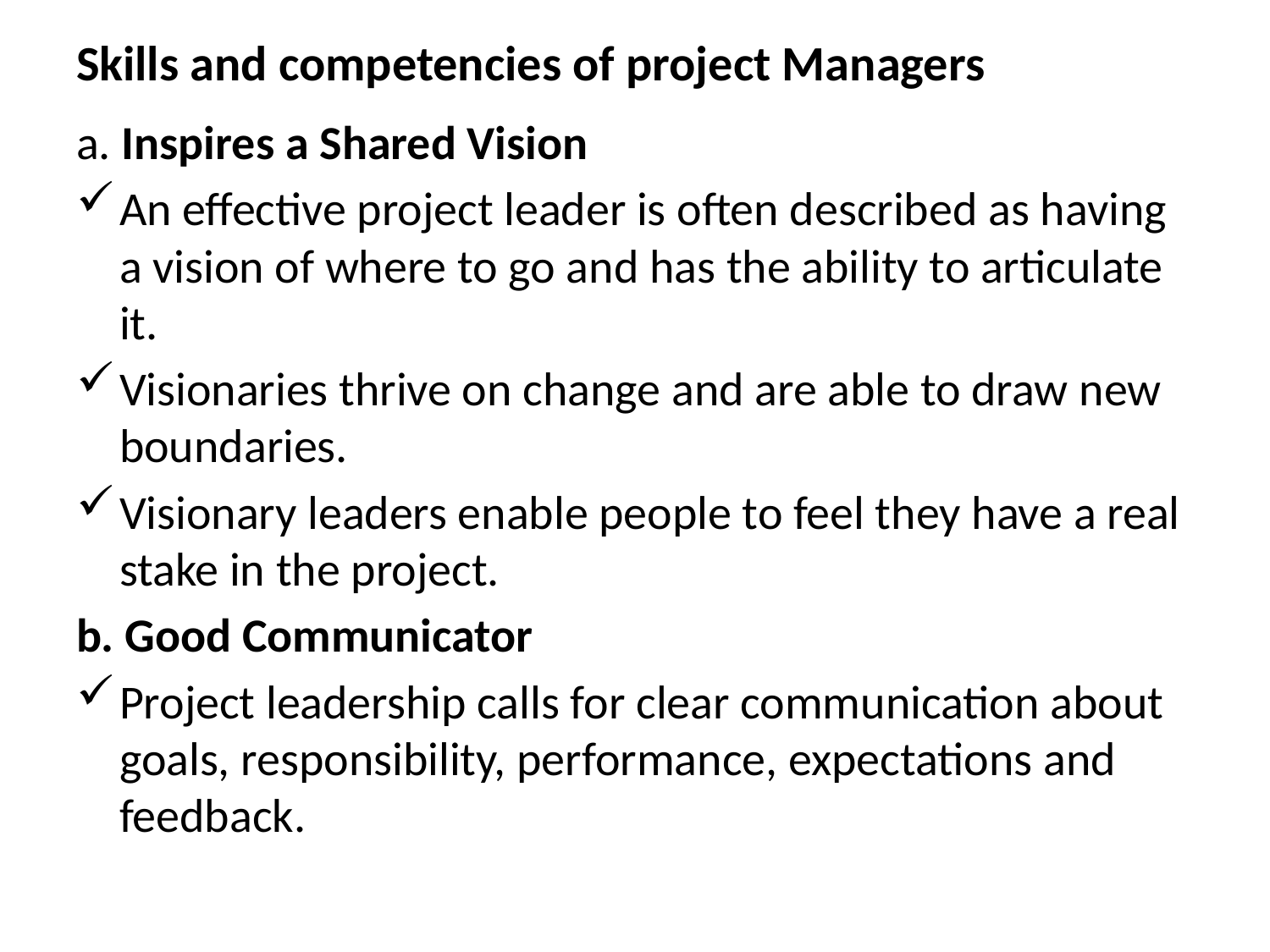

# Skills and competencies of project Managers
a. Inspires a Shared Vision
An effective project leader is often described as having a vision of where to go and has the ability to articulate it.
Visionaries thrive on change and are able to draw new boundaries.
Visionary leaders enable people to feel they have a real stake in the project.
b. Good Communicator
Project leadership calls for clear communication about goals, responsibility, performance, expectations and feedback.